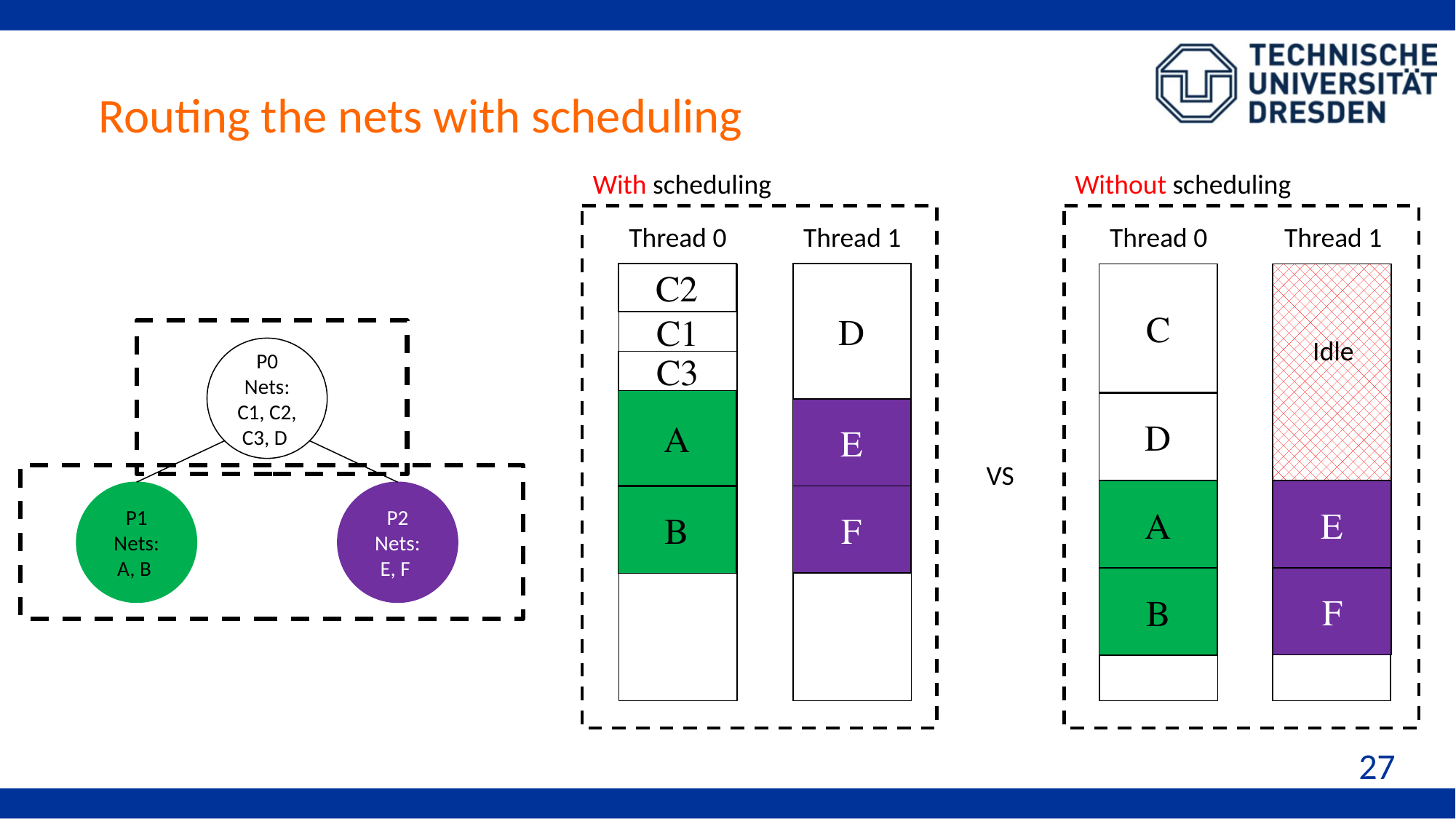

# Routing the nets with scheduling
Without scheduling
With scheduling

Thread 0
Thread 1
Thread 0
Thread 1
D
C2

C

C1

Idle
P0
Nets: C1, C2, C3, D
C3
A
D
E
VS

A
E
P1
Nets: A, B
P2
Nets: E, F
F
B
F
B
27